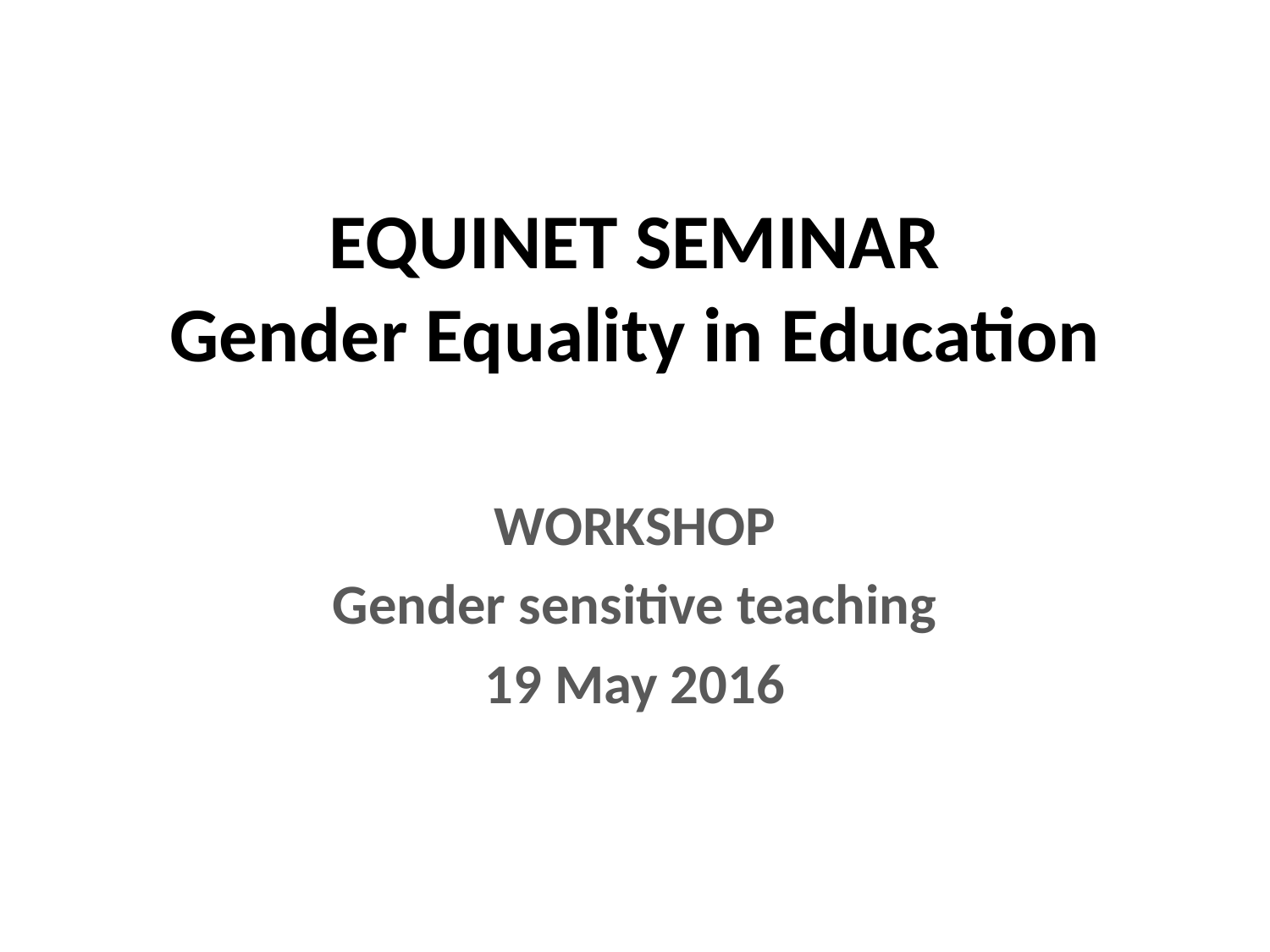

# EQUINET SEMINAR Gender Equality in Education
WORKSHOP
Gender sensitive teaching
19 May 2016